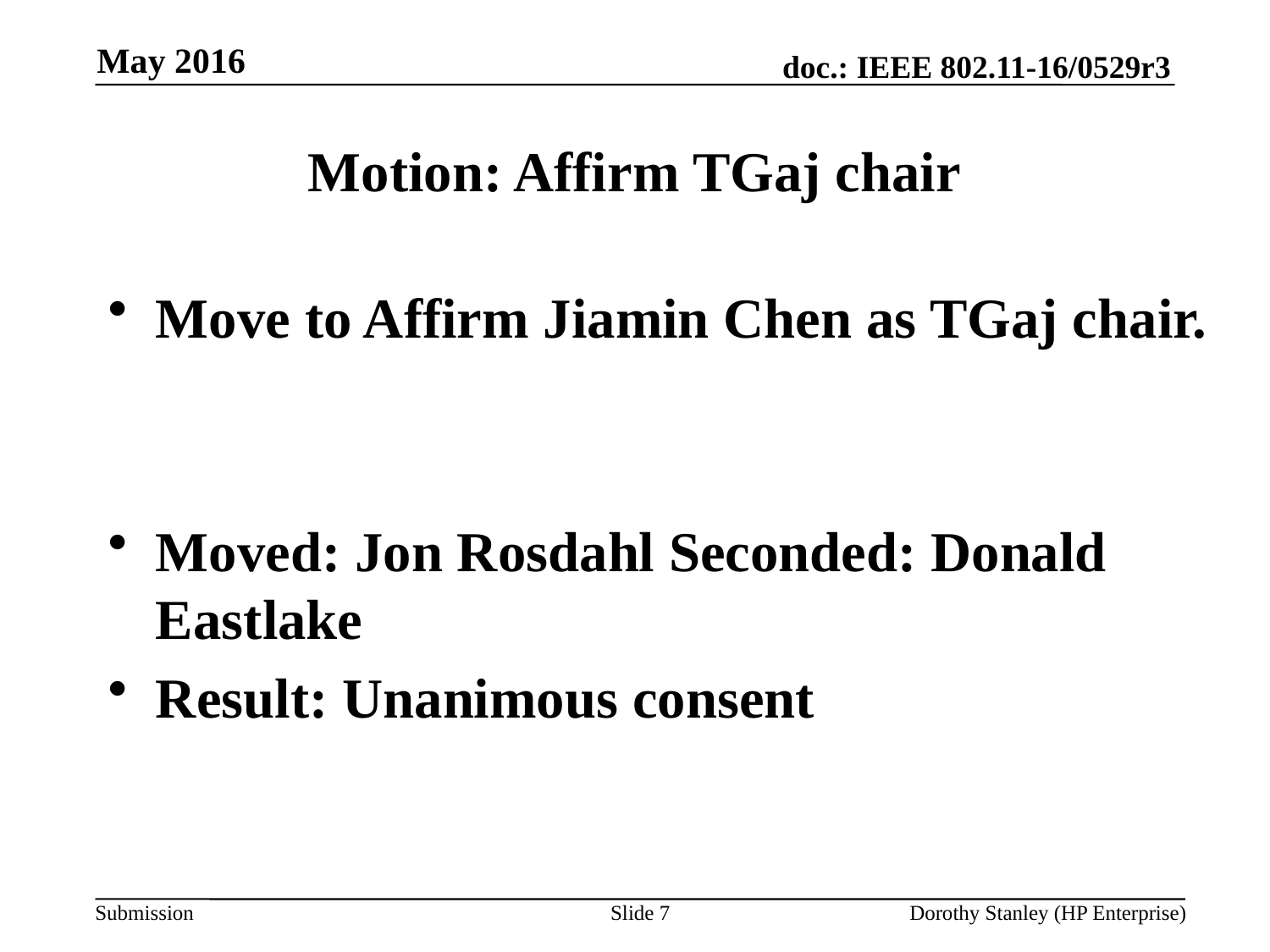

May 2016
# Motion: Affirm TGaj chair
Move to Affirm Jiamin Chen as TGaj chair.

Moved: Jon Rosdahl Seconded: Donald Eastlake
Result: Unanimous consent

Slide 7
Dorothy Stanley (HP Enterprise)